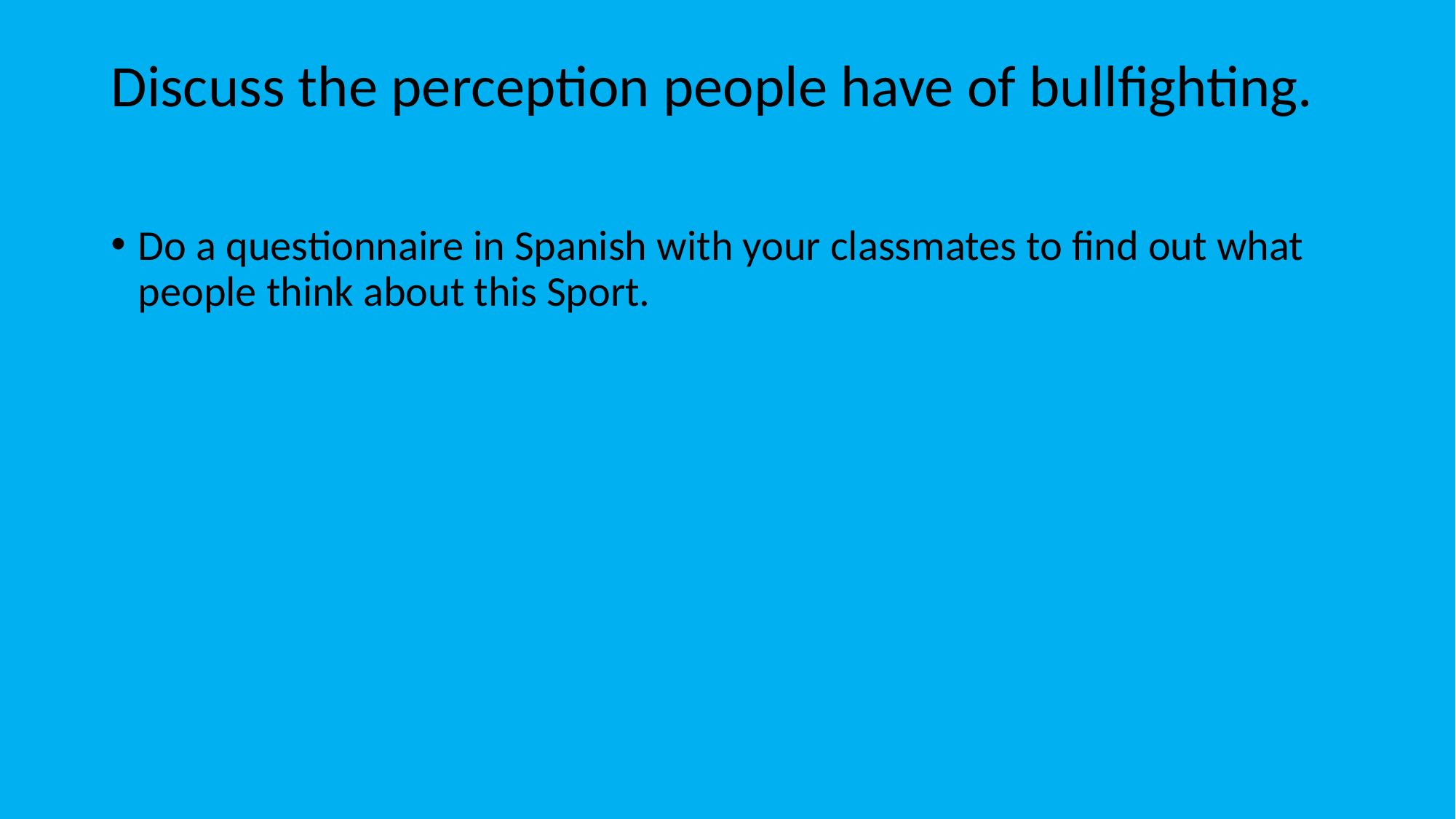

# Discuss the perception people have of bullfighting.
Do a questionnaire in Spanish with your classmates to find out what people think about this Sport.